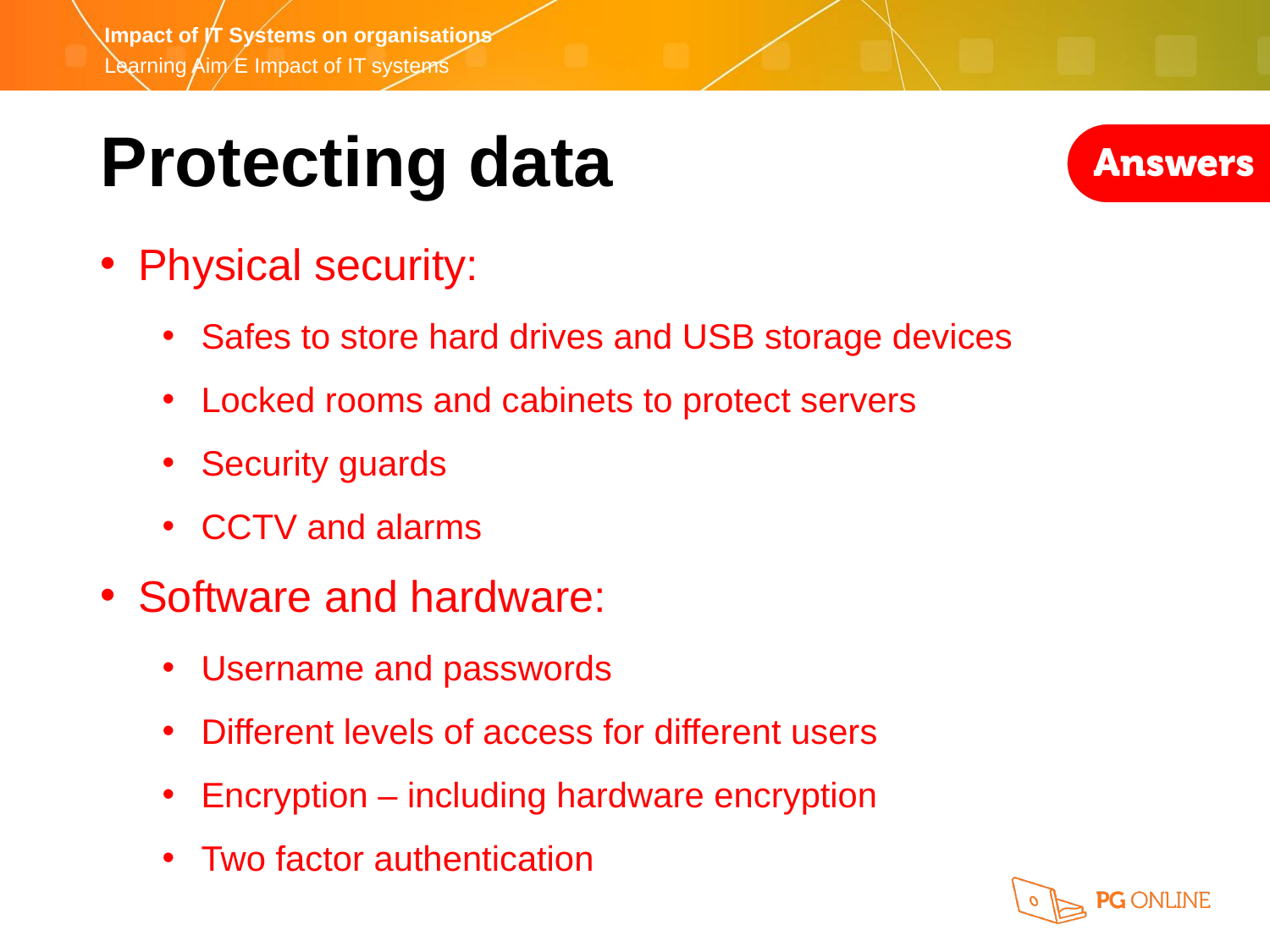

Protecting data
Physical security:
Safes to store hard drives and USB storage devices
Locked rooms and cabinets to protect servers
Security guards
CCTV and alarms
Software and hardware:
Username and passwords
Different levels of access for different users
Encryption – including hardware encryption
Two factor authentication